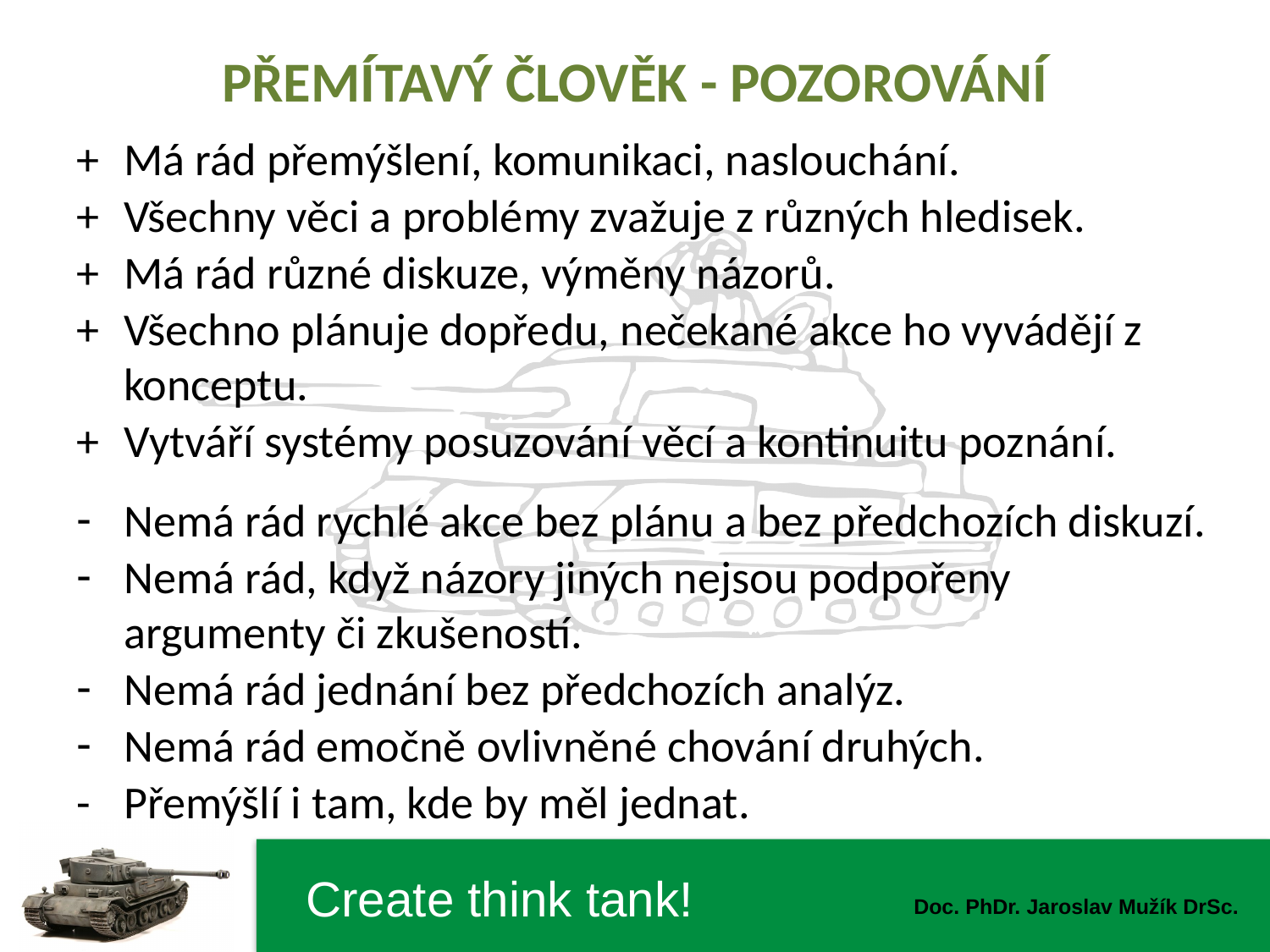

# PŘEMÍTAVÝ ČLOVĚK - POZOROVÁNÍ
+	Má rád přemýšlení, komunikaci, naslouchání.
+	Všechny věci a problémy zvažuje z různých hledisek.
+	Má rád různé diskuze, výměny názorů.
+	Všechno plánuje dopředu, nečekané akce ho vyvádějí z konceptu.
+	Vytváří systémy posuzování věcí a kontinuitu poznání.

Nemá rád rychlé akce bez plánu a bez předchozích diskuzí.
Nemá rád, když názory jiných nejsou podpořeny argumenty či zkušeností.
Nemá rád jednání bez předchozích analýz.
Nemá rád emočně ovlivněné chování druhých.
-	Přemýšlí i tam, kde by měl jednat.